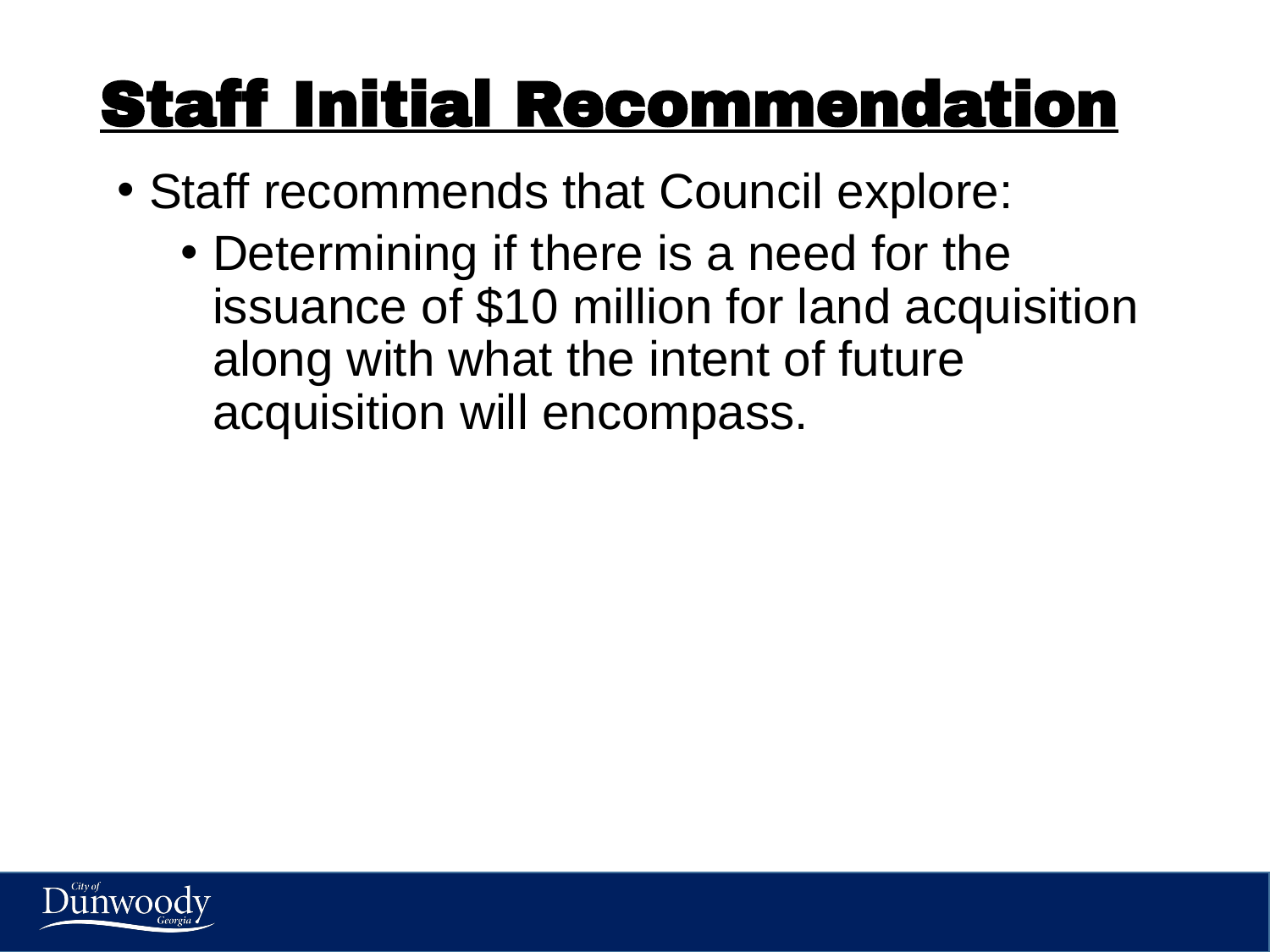

# Staff Initial Recommendation

Staff recommends that Council explore:
Determining if there is a need for the issuance of $10 million for land acquisition along with what the intent of future acquisition will encompass.

8